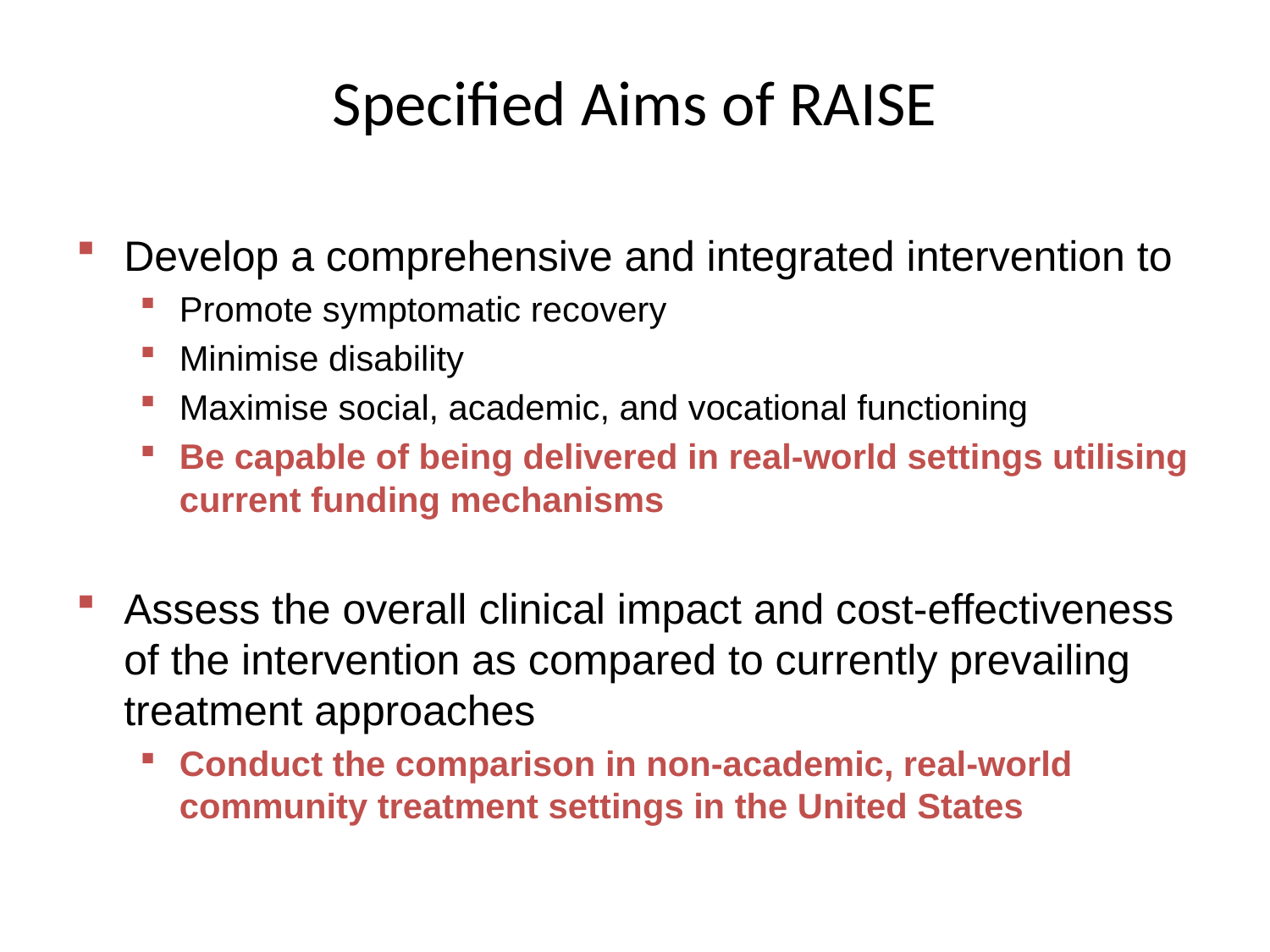

# Specified Aims of RAISE
Develop a comprehensive and integrated intervention to
Promote symptomatic recovery
Minimise disability
Maximise social, academic, and vocational functioning
Be capable of being delivered in real-world settings utilising current funding mechanisms

Assess the overall clinical impact and cost-effectiveness of the intervention as compared to currently prevailing treatment approaches
Conduct the comparison in non-academic, real-world community treatment settings in the United States